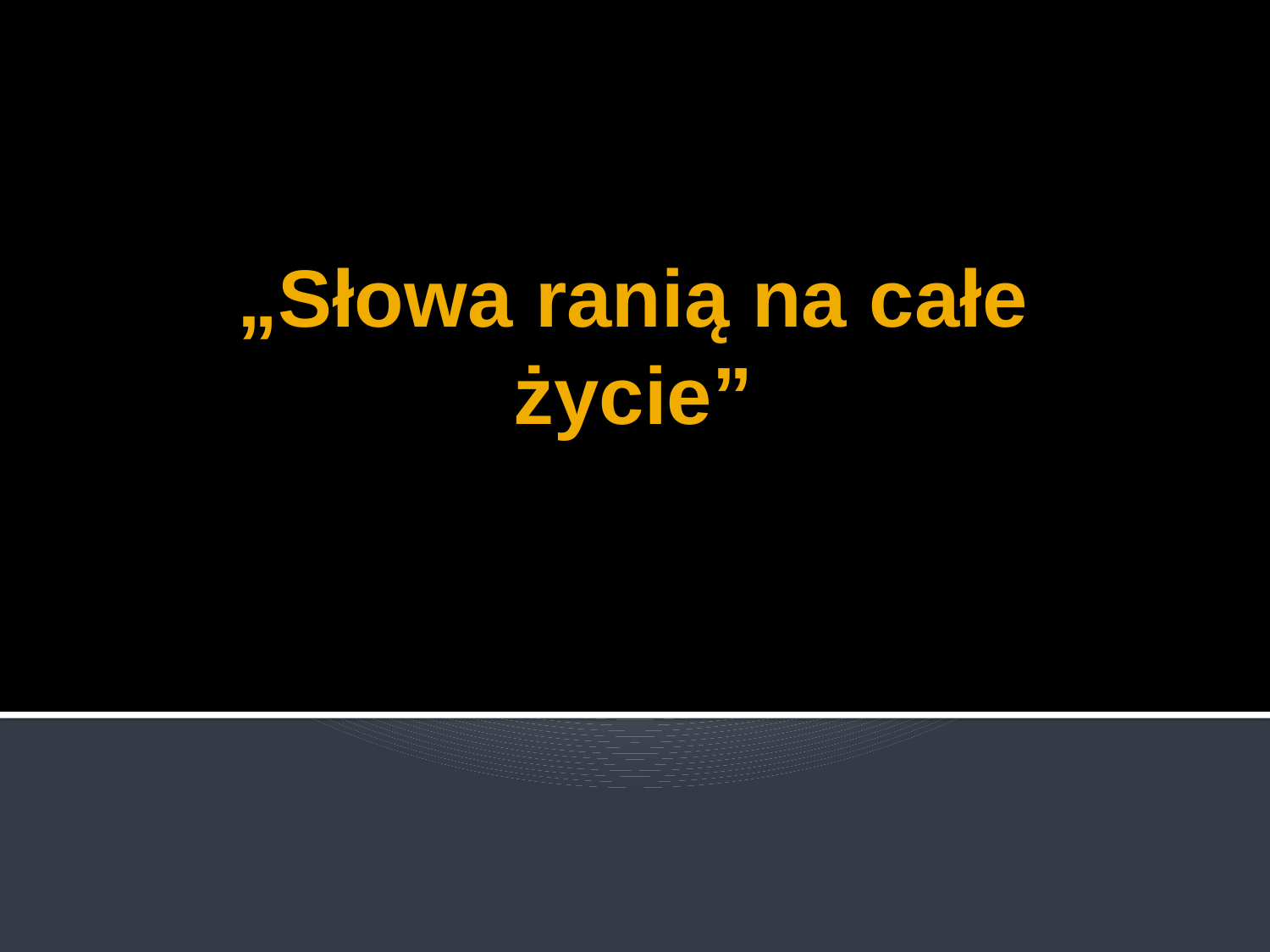

# „Słowa ranią na całe życie”
mm